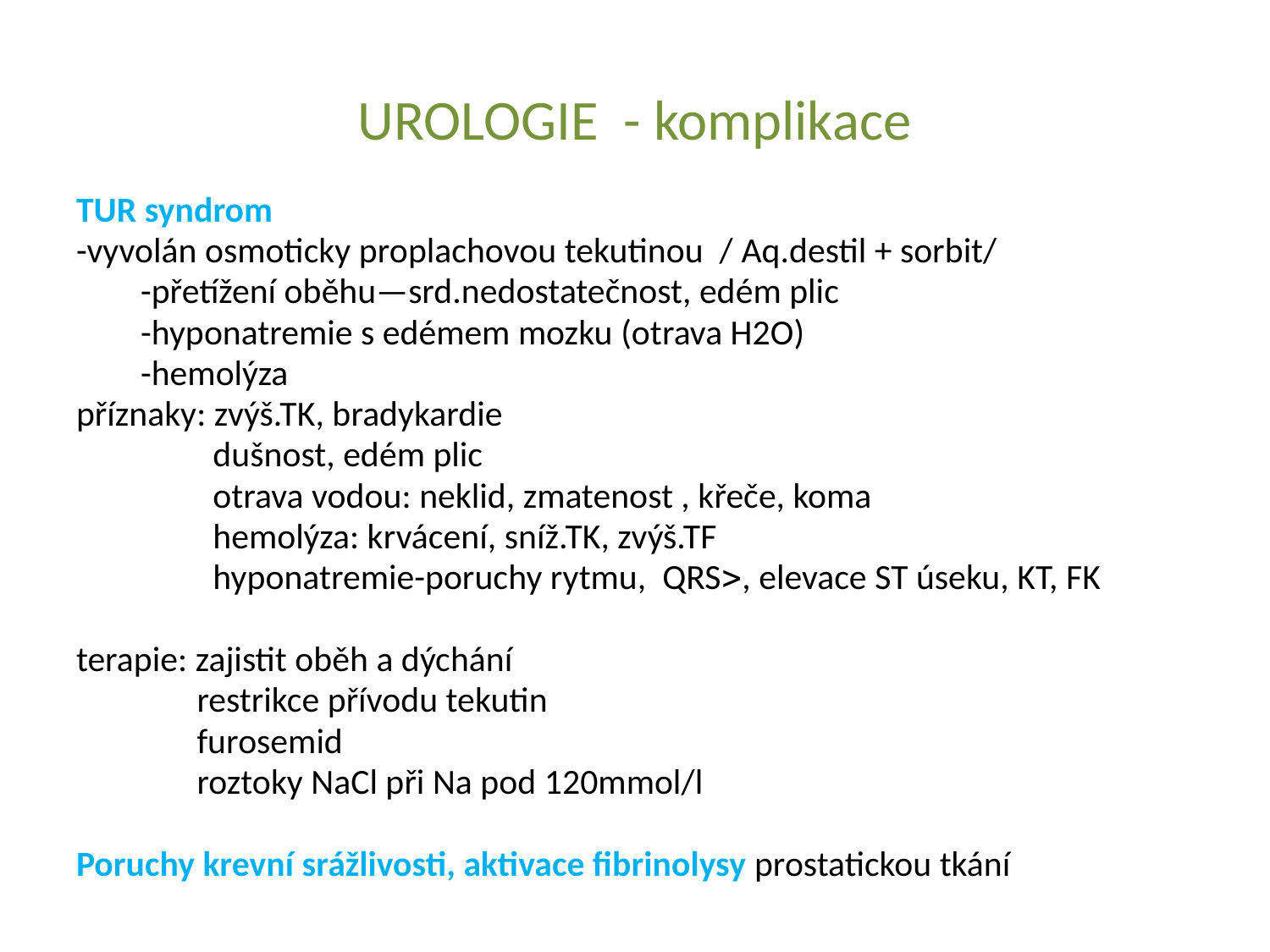

# UROLOGIE  - komplikace
TUR syndrom
-vyvolán osmoticky proplachovou tekutinou  / Aq.destil + sorbit/
        -přetížení oběhu—srd.nedostatečnost, edém plic
        -hyponatremie s edémem mozku (otrava H2O)
        -hemolýza
příznaky: zvýš.TK, bradykardie
                 dušnost, edém plic
                 otrava vodou: neklid, zmatenost , křeče, koma
                 hemolýza: krvácení, sníž.TK, zvýš.TF
                 hyponatremie-poruchy rytmu,  QRS>, elevace ST úseku, KT, FK

terapie: zajistit oběh a dýchání
               restrikce přívodu tekutin
               furosemid
               roztoky NaCl při Na pod 120mmol/l

Poruchy krevní srážlivosti, aktivace fibrinolysy prostatickou tkání